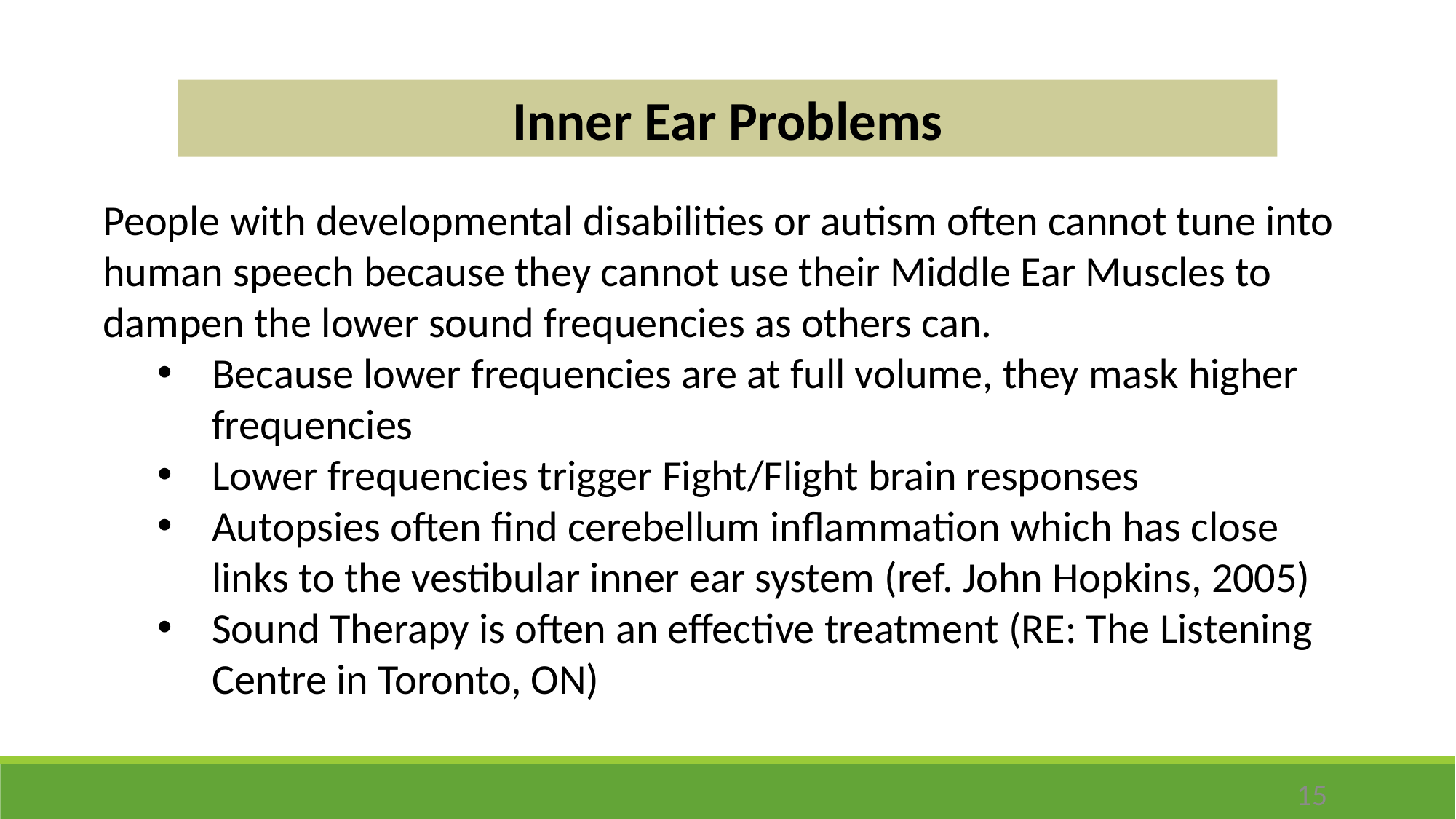

Inner Ear Problems
People with developmental disabilities or autism often cannot tune into
human speech because they cannot use their Middle Ear Muscles to
dampen the lower sound frequencies as others can.
Because lower frequencies are at full volume, they mask higher frequencies
Lower frequencies trigger Fight/Flight brain responses
Autopsies often find cerebellum inflammation which has close links to the vestibular inner ear system (ref. John Hopkins, 2005)
Sound Therapy is often an effective treatment (RE: The Listening Centre in Toronto, ON)

15